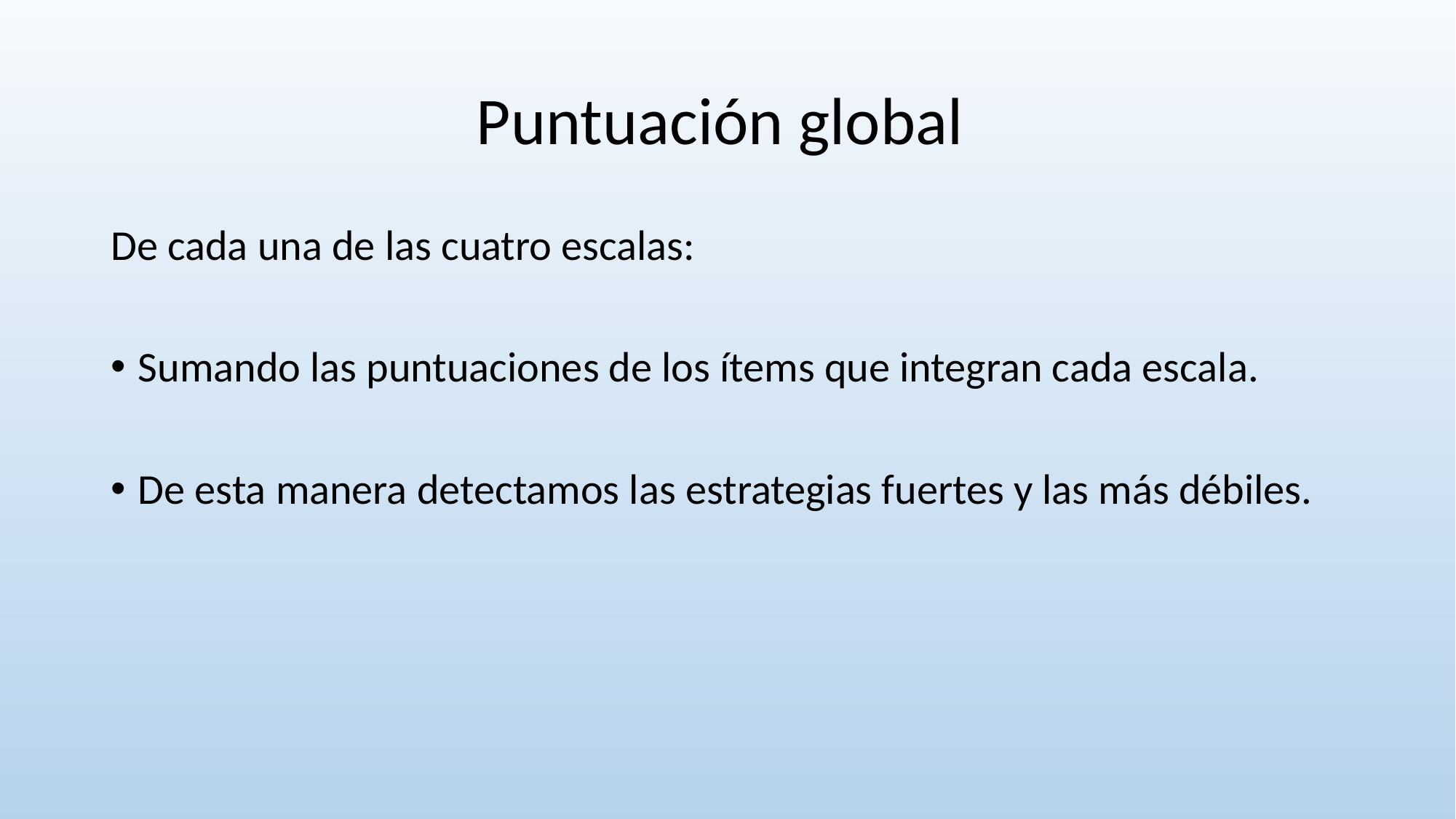

# Puntuación global
De cada una de las cuatro escalas:

Sumando las puntuaciones de los ítems que integran cada escala.

De esta manera detectamos las estrategias fuertes y las más débiles.